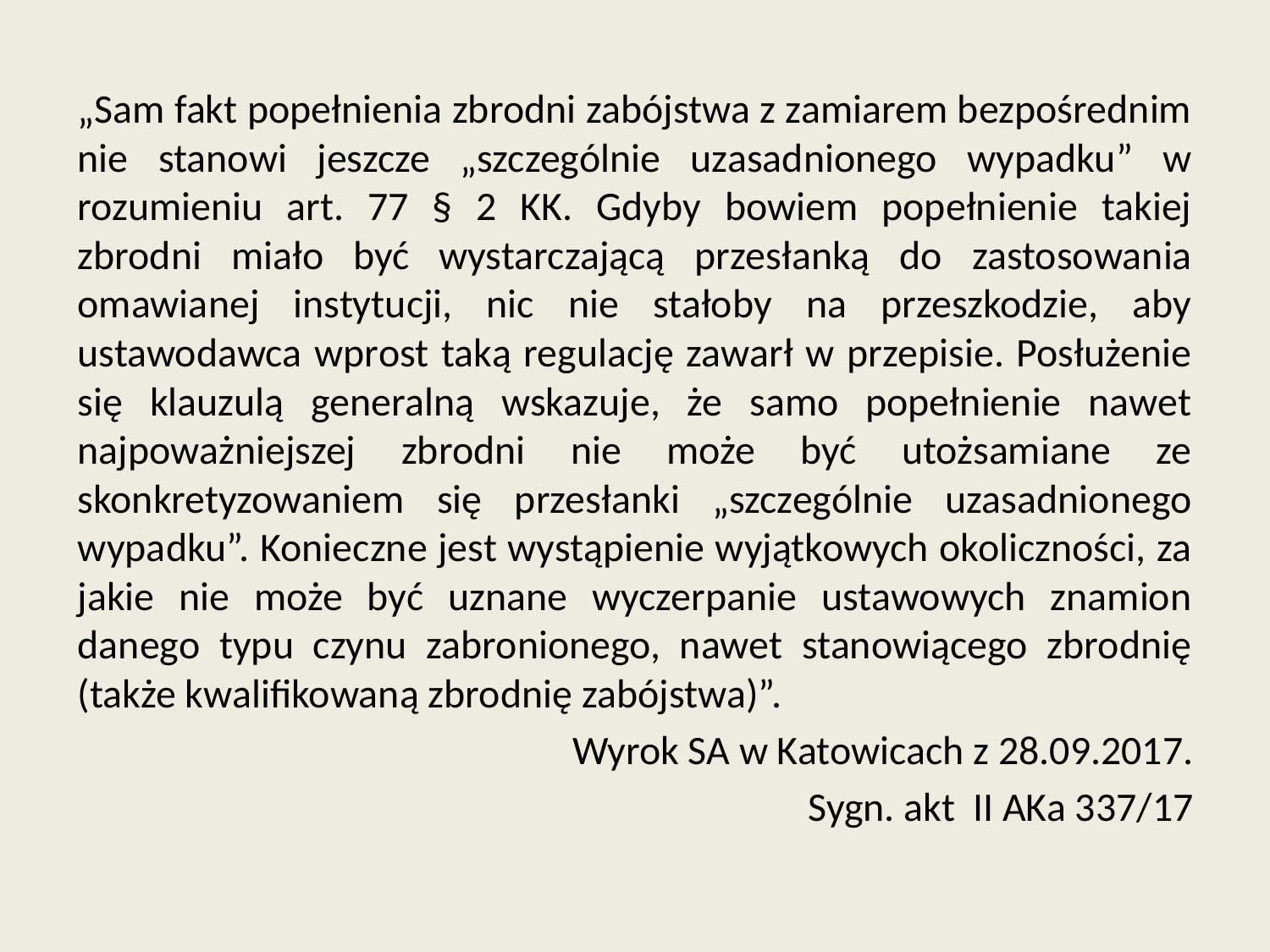

„Sam fakt popełnienia zbrodni zabójstwa z zamiarem bezpośrednim nie stanowi jeszcze „szczególnie uzasadnionego wypadku” w rozumieniu art. 77 § 2 KK. Gdyby bowiem popełnienie takiej zbrodni miało być wystarczającą przesłanką do zastosowania omawianej instytucji, nic nie stałoby na przeszkodzie, aby ustawodawca wprost taką regulację zawarł w przepisie. Posłużenie się klauzulą generalną wskazuje, że samo popełnienie nawet najpoważniejszej zbrodni nie może być utożsamiane ze skonkretyzowaniem się przesłanki „szczególnie uzasadnionego wypadku”. Konieczne jest wystąpienie wyjątkowych okoliczności, za jakie nie może być uznane wyczerpanie ustawowych znamion danego typu czynu zabronionego, nawet stanowiącego zbrodnię (także kwalifikowaną zbrodnię zabójstwa)”.
Wyrok SA w Katowicach z 28.09.2017.
Sygn. akt  II AKa 337/17